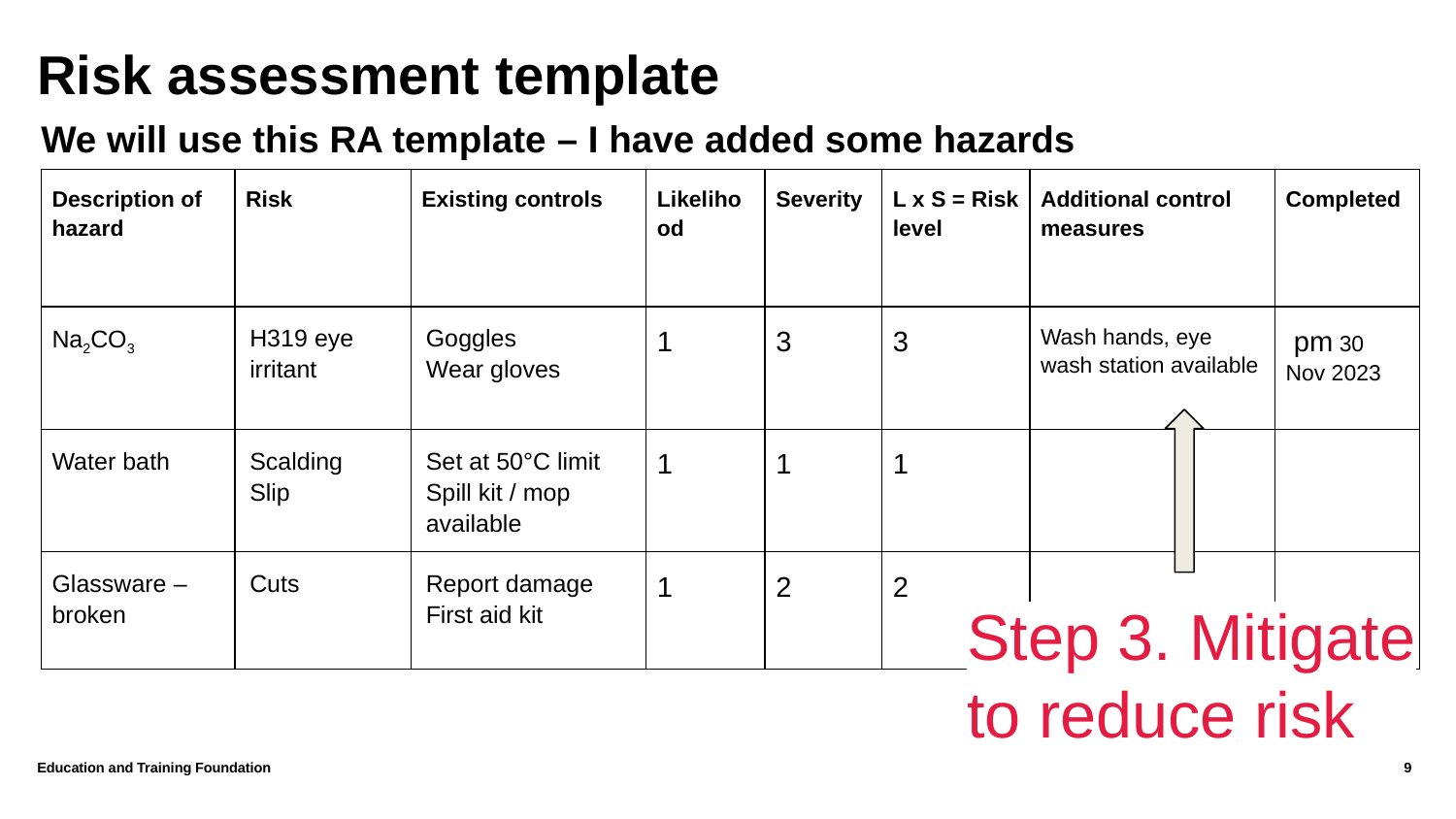

# Risk assessment template
We will use this RA template – I have added some hazards
| Description of hazard | Risk | Existing controls | Likelihood | Severity | L x S = Risk level | Additional control measures | Completed |
| --- | --- | --- | --- | --- | --- | --- | --- |
| Na2CO3 | H319 eye irritant | Goggles Wear gloves | 1 | 3 | 3 | Wash hands, eye wash station available | pm 30 Nov 2023 |
| Water bath | Scalding Slip | Set at 50°C limit Spill kit / mop available | 1 | 1 | 1 |  |  |
| Glassware – broken | Cuts | Report damage First aid kit | 1 | 2 | 2 |  |  |

Step 3. Mitigate to reduce risk
Education and Training Foundation
9